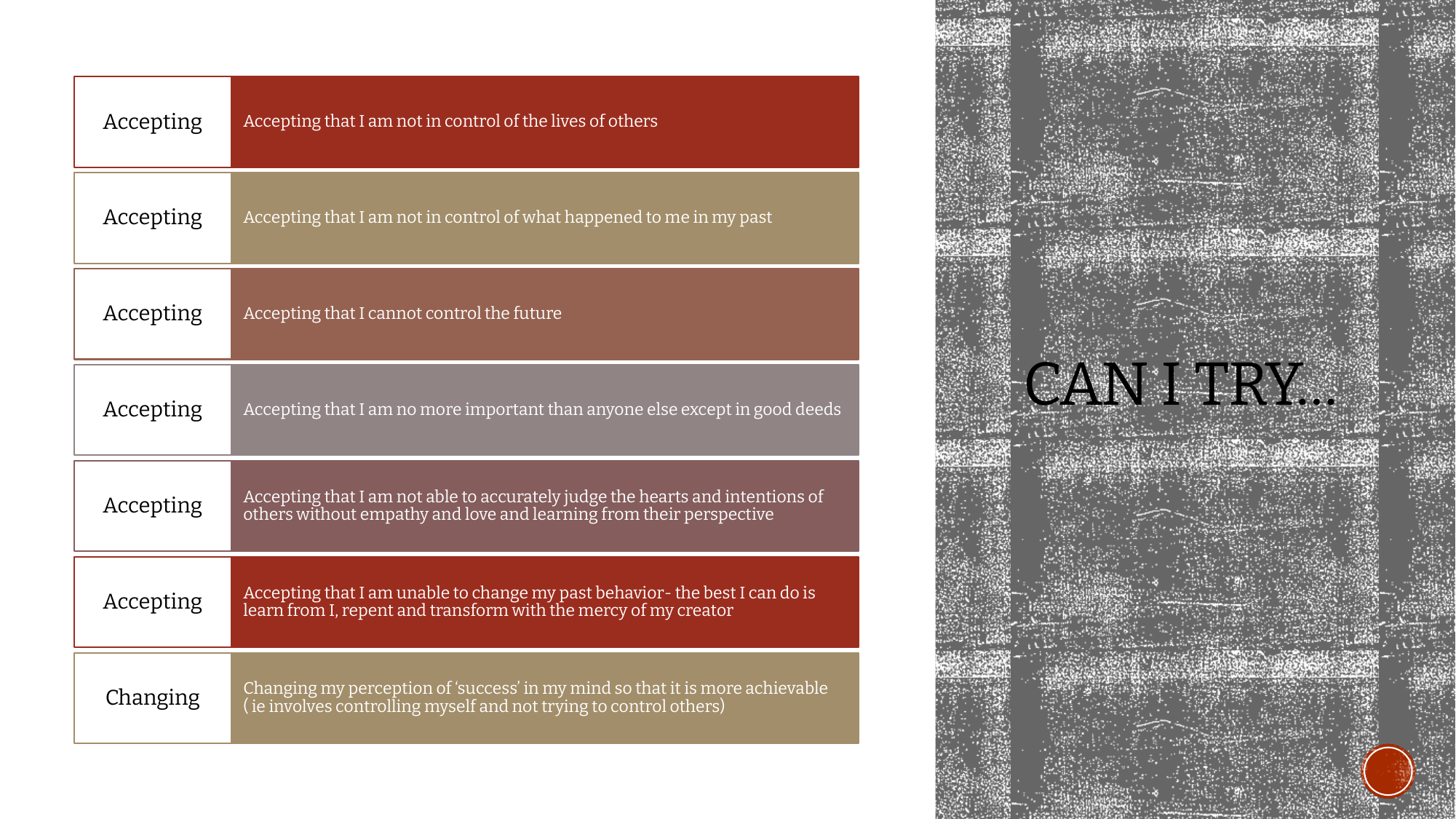

Accepting that I am not in control of the lives of others
Accepting
Accepting that I am not in control of what happened to me in my past
Accepting
Accepting that I cannot control the future
Accepting
Accepting that I am no more important than anyone else except in good deeds
Accepting
Accepting that I am not able to accurately judge the hearts and intentions of others without empathy and love and learning from their perspective
Accepting
Accepting that I am unable to change my past behavior- the best I can do is learn from I, repent and transform with the mercy of my creator
Accepting
Changing my perception of ‘success’ in my mind so that it is more achievable ( ie involves controlling myself and not trying to control others)
Changing
# Can I try…